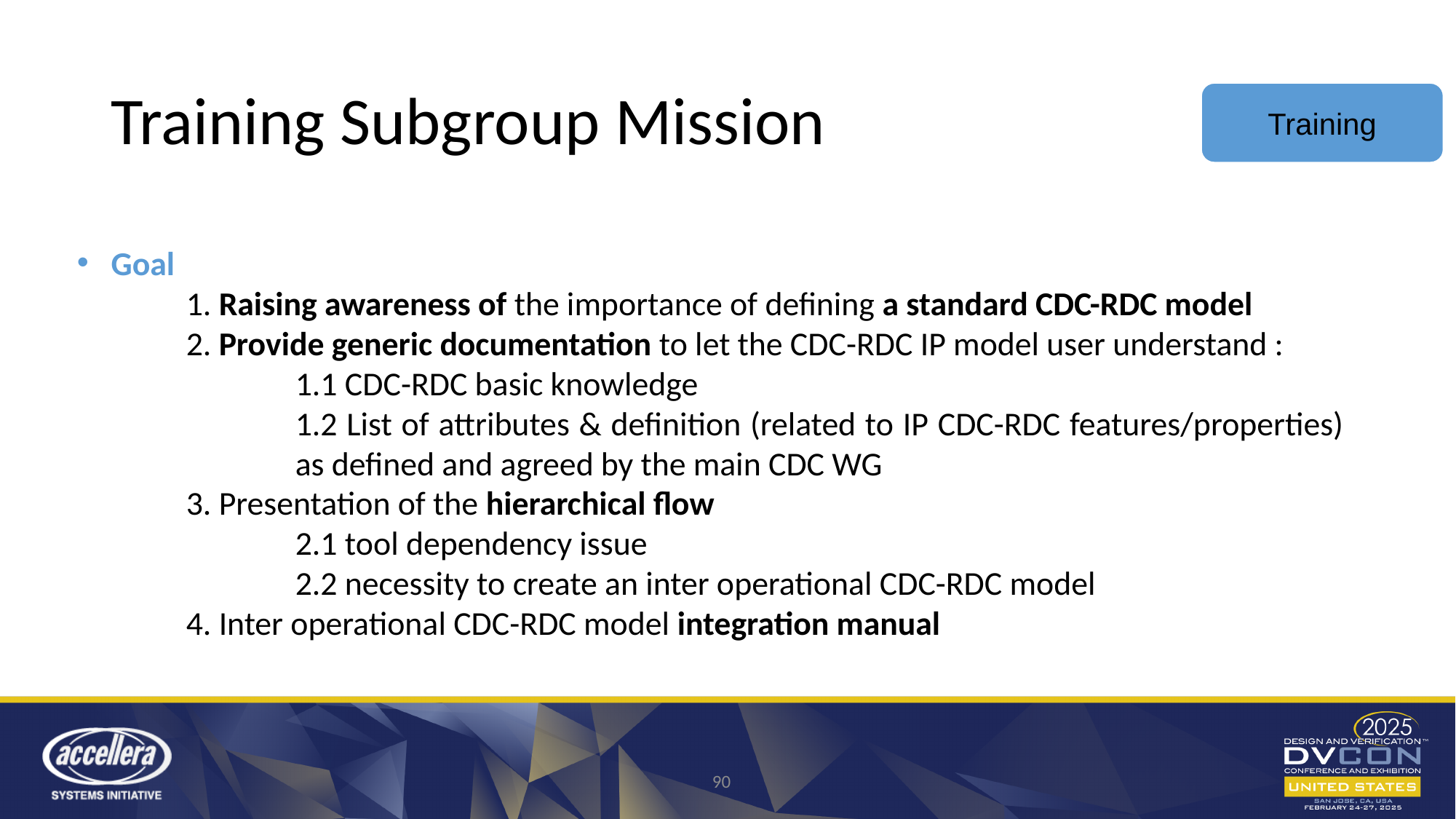

# Training Subgroup Mission
Training
Goal
	1. Raising awareness of the importance of defining a standard CDC-RDC model
	2. Provide generic documentation to let the CDC-RDC IP model user understand :
		1.1 CDC-RDC basic knowledge
		1.2 List of attributes & definition (related to IP CDC-RDC features/properties) 		as defined and agreed by the main CDC WG
	3. Presentation of the hierarchical flow
		2.1 tool dependency issue
		2.2 necessity to create an inter operational CDC-RDC model
	4. Inter operational CDC-RDC model integration manual
90